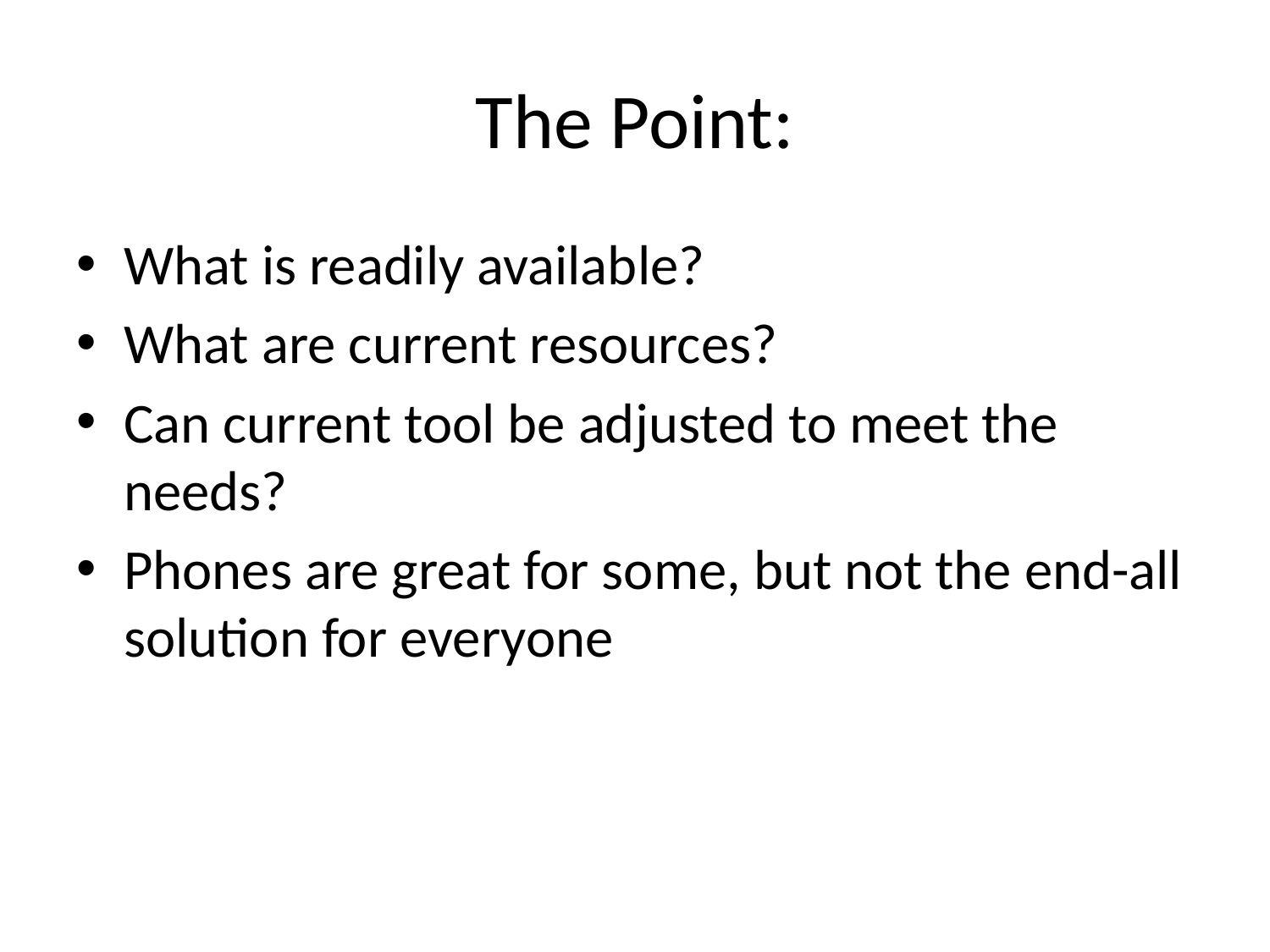

# The Point:
What is readily available?
What are current resources?
Can current tool be adjusted to meet the needs?
Phones are great for some, but not the end-all solution for everyone